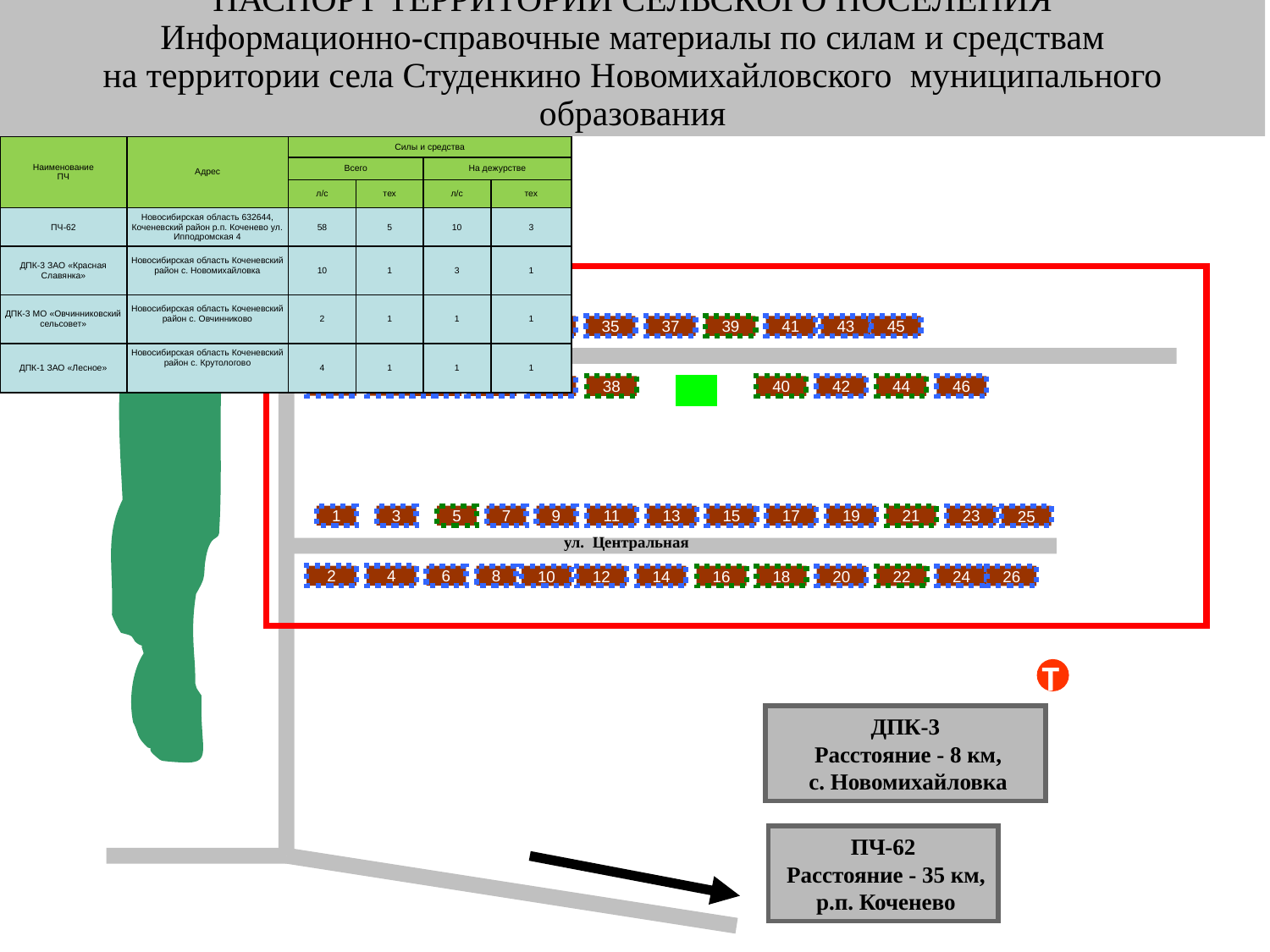

ПАСПОРТ ТЕРРИТОРИИ СЕЛЬСКОГО ПОСЕЛЕНИЯ
Информационно-справочные материалы по силам и средствам
на территории села Студенкино Новомихайловского  муниципального образования
| Наименование ПЧ | Адрес | Силы и средства |  |  |  |
| --- | --- | --- | --- | --- | --- |
|  |  | Всего |  | На дежурстве |  |
|  |  | л/с | тех | л/с | тех |
| ПЧ-62 | Новосибирская область 632644, Коченевский район р.п. Коченево ул. Ипподромская 4 | 58 | 5 | 10 | 3 |
| ДПК-3 ЗАО «Красная Славянка» | Новосибирская область Коченевский район с. Новомихайловка | 10 | 1 | 3 | 1 |
| ДПК-3 МО «Овчинниковский сельсовет» | Новосибирская область Коченевский район с. Овчинниково | 2 | 1 | 1 | 1 |
| ДПК-1 ЗАО «Лесное» | Новосибирская область Коченевский район с. Крутологово | 4 | 1 | 1 | 1 |

27
29
31
33
35
37
39
41
43
45

28
30
32
34
36
38

40
42
44
46
1
3
5
7
9
11
13
15
17
19
21
23
25
ул.  Центральная

2
4
6
8
10
12
14
16
18
20
22
24
26

T

ДПК-3
 Расстояние - 8 км,
 с. Новомихайловка
ПЧ-62
 Расстояние - 35 км,
 р.п. Коченево